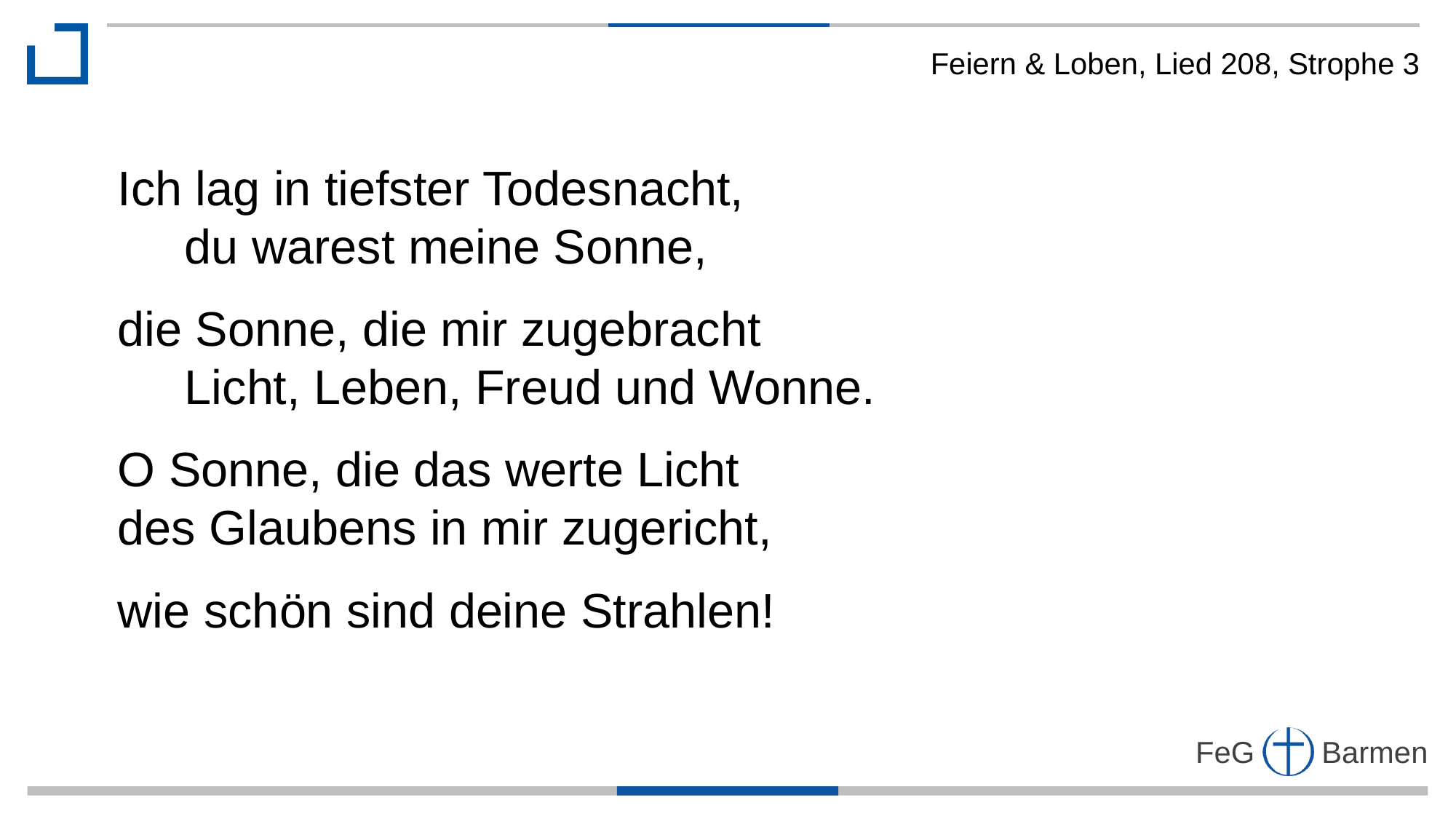

Feiern & Loben, Lied 208, Strophe 3
Ich lag in tiefster Todesnacht,
     du warest meine Sonne,
die Sonne, die mir zugebracht
     Licht, Leben, Freud und Wonne.
O Sonne, die das werte Licht
des Glaubens in mir zugericht,
wie schön sind deine Strahlen!